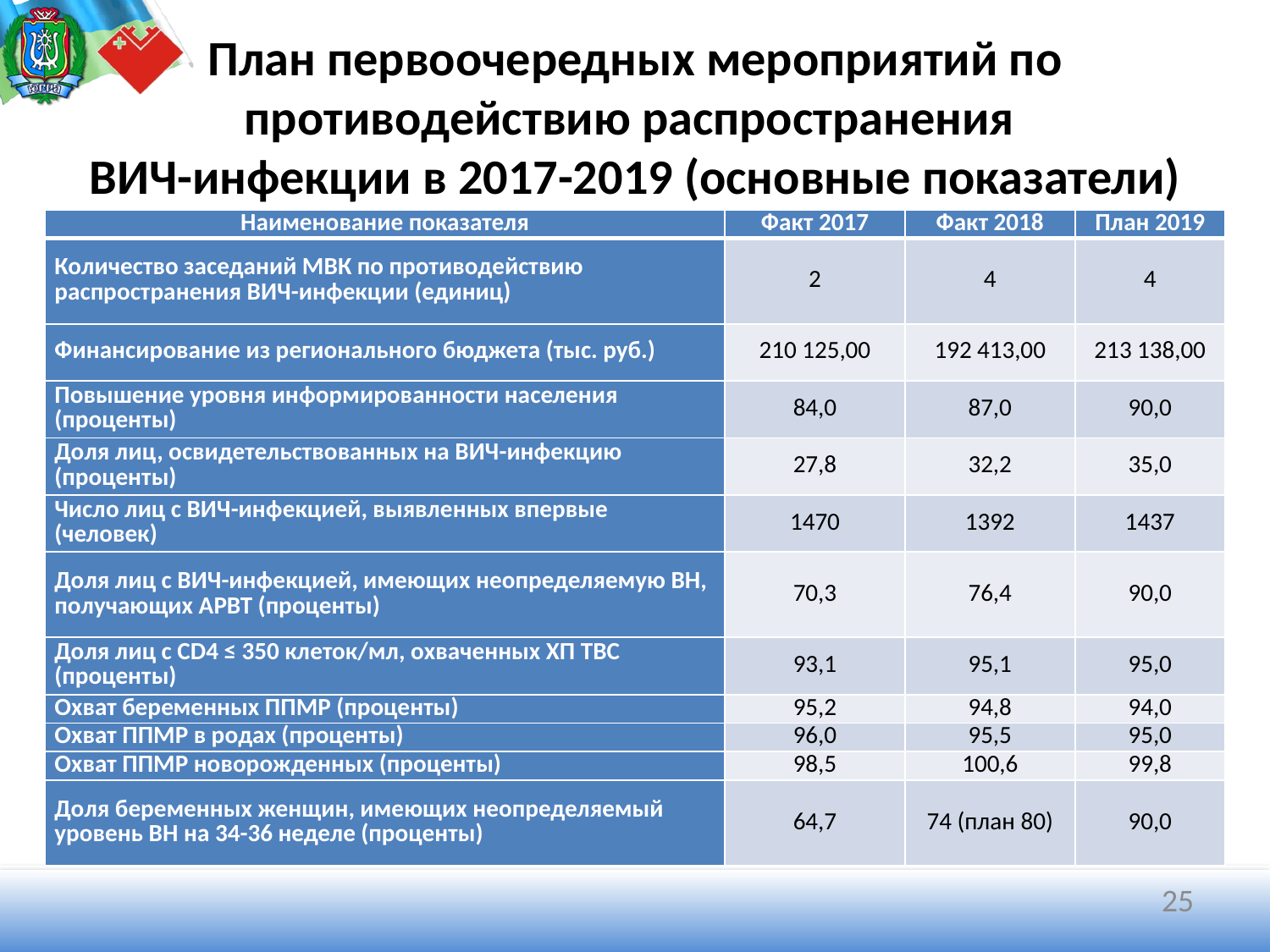

# План первоочередных мероприятий по противодействию распространения ВИЧ-инфекции в 2017-2019 (основные показатели)
| Наименование показателя | Факт 2017 | Факт 2018 | План 2019 |
| --- | --- | --- | --- |
| Количество заседаний МВК по противодействию распространения ВИЧ-инфекции (единиц) | 2 | 4 | 4 |
| Финансирование из регионального бюджета (тыс. руб.) | 210 125,00 | 192 413,00 | 213 138,00 |
| Повышение уровня информированности населения (проценты) | 84,0 | 87,0 | 90,0 |
| Доля лиц, освидетельствованных на ВИЧ-инфекцию (проценты) | 27,8 | 32,2 | 35,0 |
| Число лиц с ВИЧ-инфекцией, выявленных впервые (человек) | 1470 | 1392 | 1437 |
| Доля лиц с ВИЧ-инфекцией, имеющих неопределяемую ВН, получающих АРВТ (проценты) | 70,3 | 76,4 | 90,0 |
| Доля лиц с CD4 ≤ 350 клеток/мл, охваченных ХП ТВС (проценты) | 93,1 | 95,1 | 95,0 |
| Охват беременных ППМР (проценты) | 95,2 | 94,8 | 94,0 |
| Охват ППМР в родах (проценты) | 96,0 | 95,5 | 95,0 |
| Охват ППМР новорожденных (проценты) | 98,5 | 100,6 | 99,8 |
| Доля беременных женщин, имеющих неопределяемый уровень ВН на 34-36 неделе (проценты) | 64,7 | 74 (план 80) | 90,0 |
25